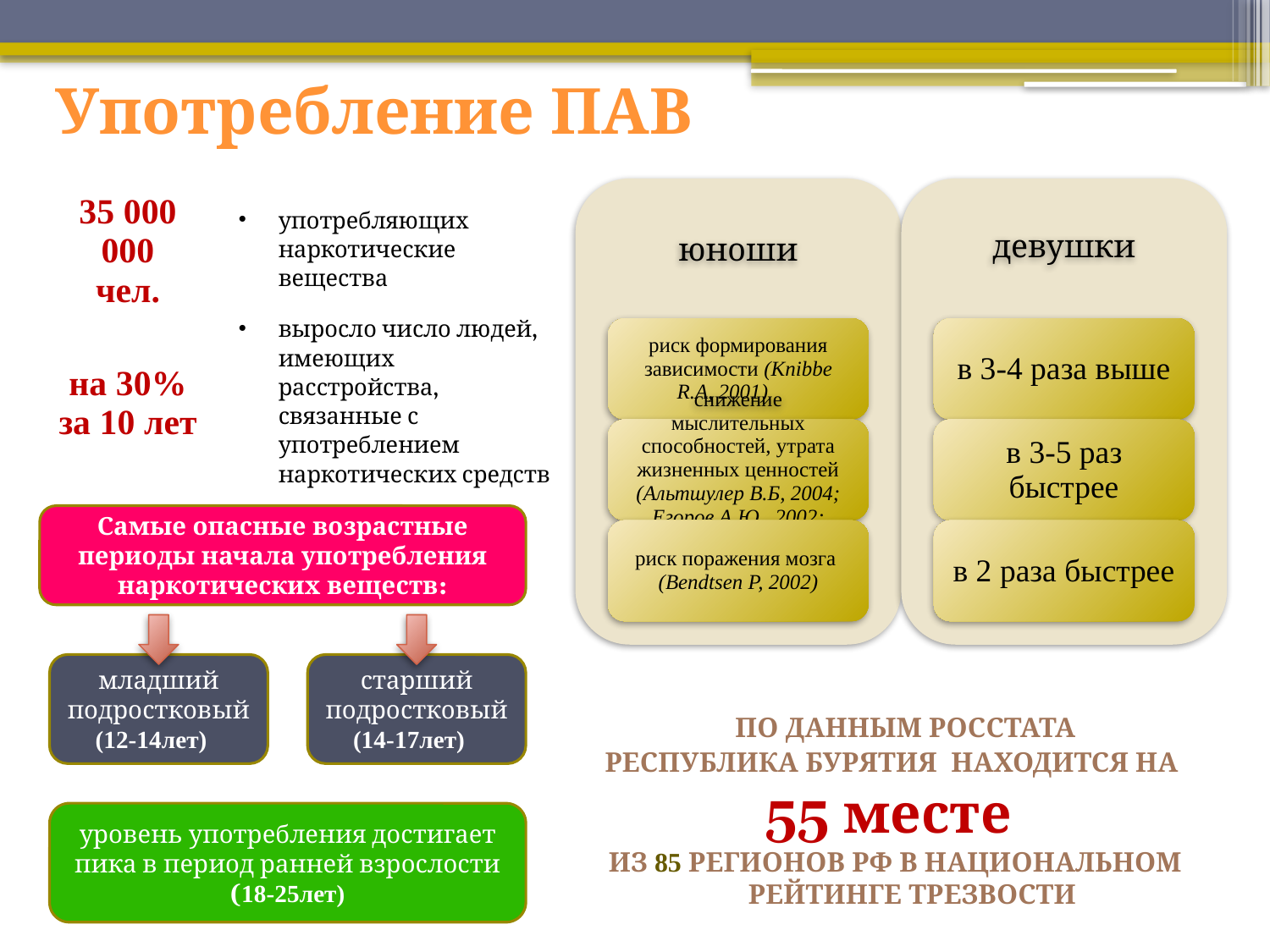

# Употребление ПАВ
35 000 000
чел.
на 30% за 10 лет
употребляющих  наркотические вещества
выросло число людей, имеющих расстройства, связанные с употреблением наркотических средств
юноши
риск формирования зависимости (Knibbe R.A, 2001)
девушки
в 3-4 раза выше
в 3-5 раз быстрее
в 2 раза быстрее
снижение мыслительных способностей, утрата жизненных ценностей (Альтшулер В.Б, 2004; Егоров А.Ю., 2002; Кравченко С.Л., 2002)
риск поражения мозга
(Bendtsen P, 2002)
Самые опасные возрастные периоды начала употребления наркотических веществ:

младший подростковый
(12-14лет)
старший
подростковый
(14-17лет)

	По данным Росстата
Республика Бурятия  находится на
55 месте
из 85 регионов РФ в Национальном рейтинге трезвости
уровень употребления достигает пика в период ранней взрослости
(18-25лет)